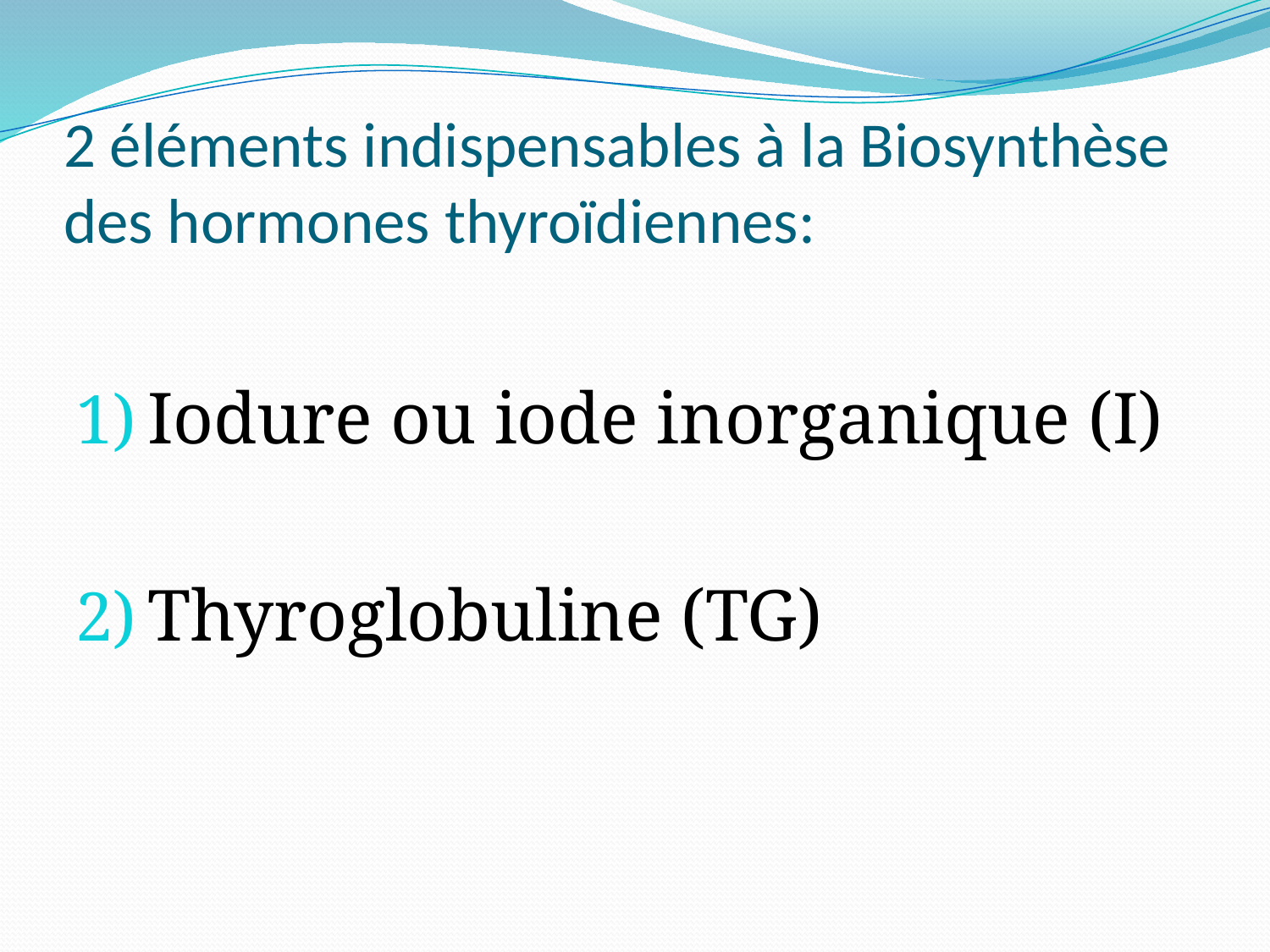

# 2 éléments indispensables à la Biosynthèse des hormones thyroïdiennes:

Iodure ou iode inorganique (I)

Thyroglobuline (TG)